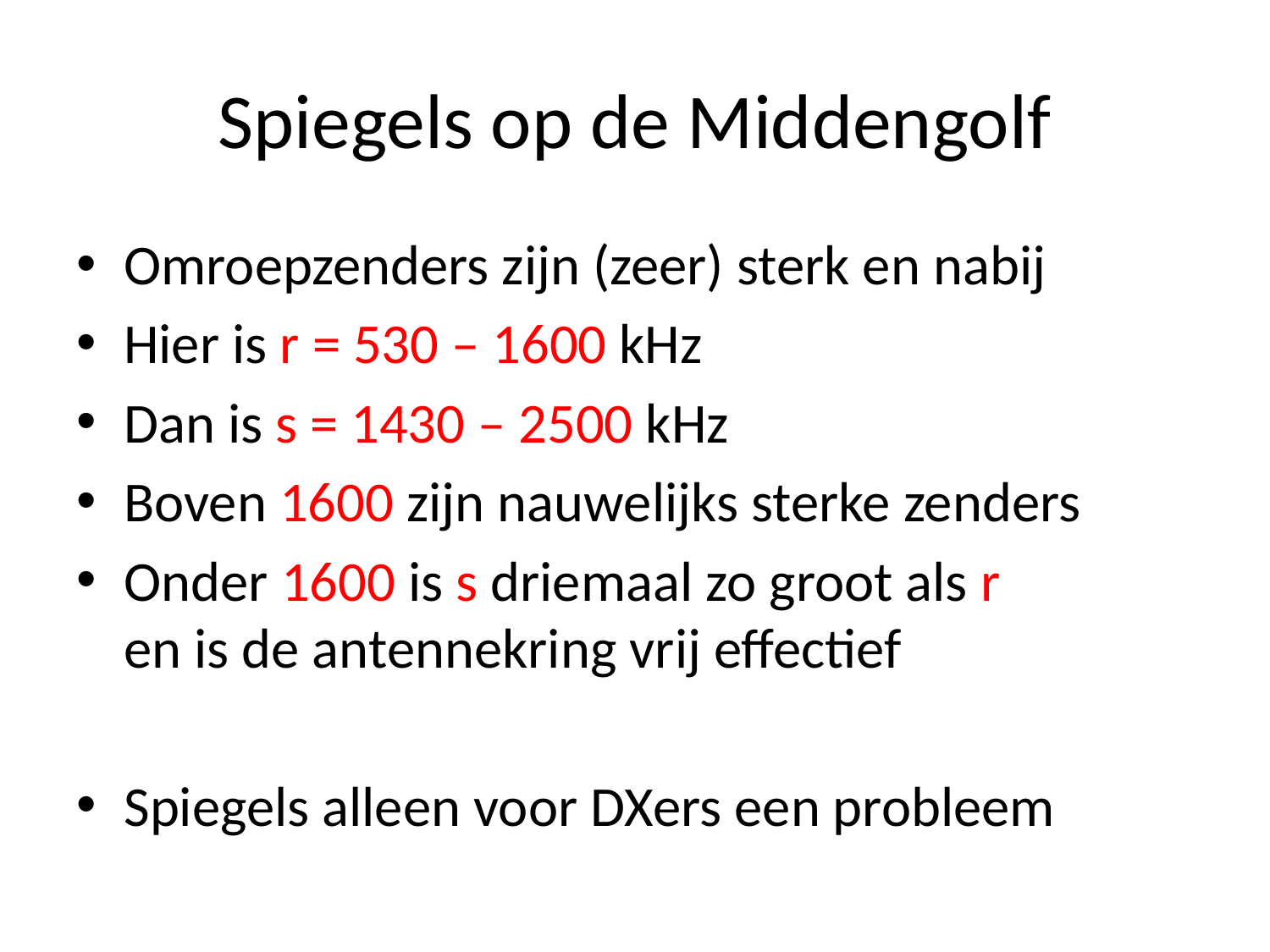

# Spiegels op de Middengolf
Omroepzenders zijn (zeer) sterk en nabij
Hier is r = 530 – 1600 kHz
Dan is s = 1430 – 2500 kHz
Boven 1600 zijn nauwelijks sterke zenders
Onder 1600 is s driemaal zo groot als r
en is de antennekring vrij effectief

Spiegels alleen voor DXers een probleem